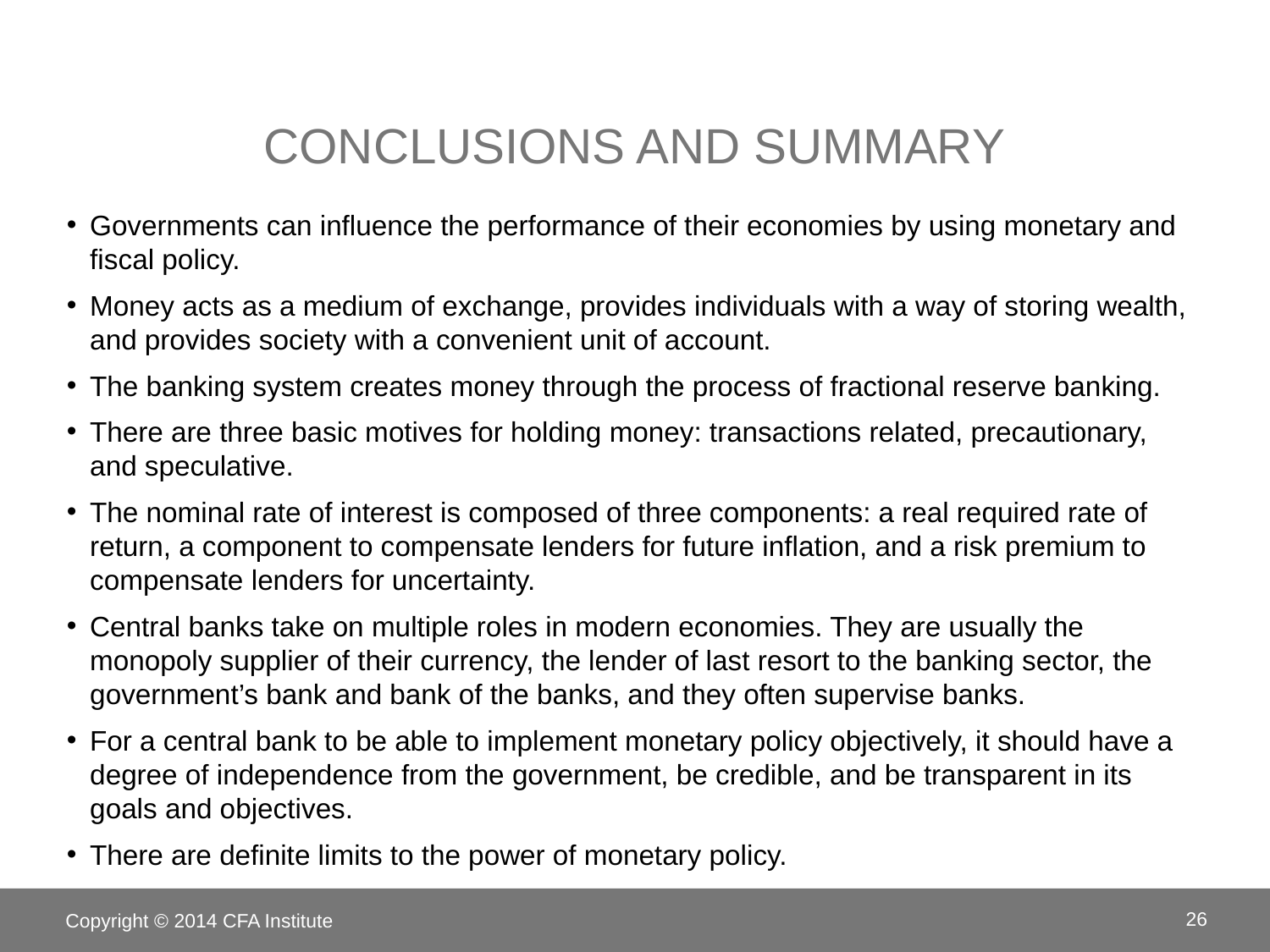

# Conclusions and Summary
Governments can influence the performance of their economies by using monetary and fiscal policy.
Money acts as a medium of exchange, provides individuals with a way of storing wealth, and provides society with a convenient unit of account.
The banking system creates money through the process of fractional reserve banking.
There are three basic motives for holding money: transactions related, precautionary, and speculative.
The nominal rate of interest is composed of three components: a real required rate of return, a component to compensate lenders for future inflation, and a risk premium to compensate lenders for uncertainty.
Central banks take on multiple roles in modern economies. They are usually the monopoly supplier of their currency, the lender of last resort to the banking sector, the government’s bank and bank of the banks, and they often supervise banks.
For a central bank to be able to implement monetary policy objectively, it should have a degree of independence from the government, be credible, and be transparent in its goals and objectives.
There are definite limits to the power of monetary policy.
Copyright © 2014 CFA Institute
26